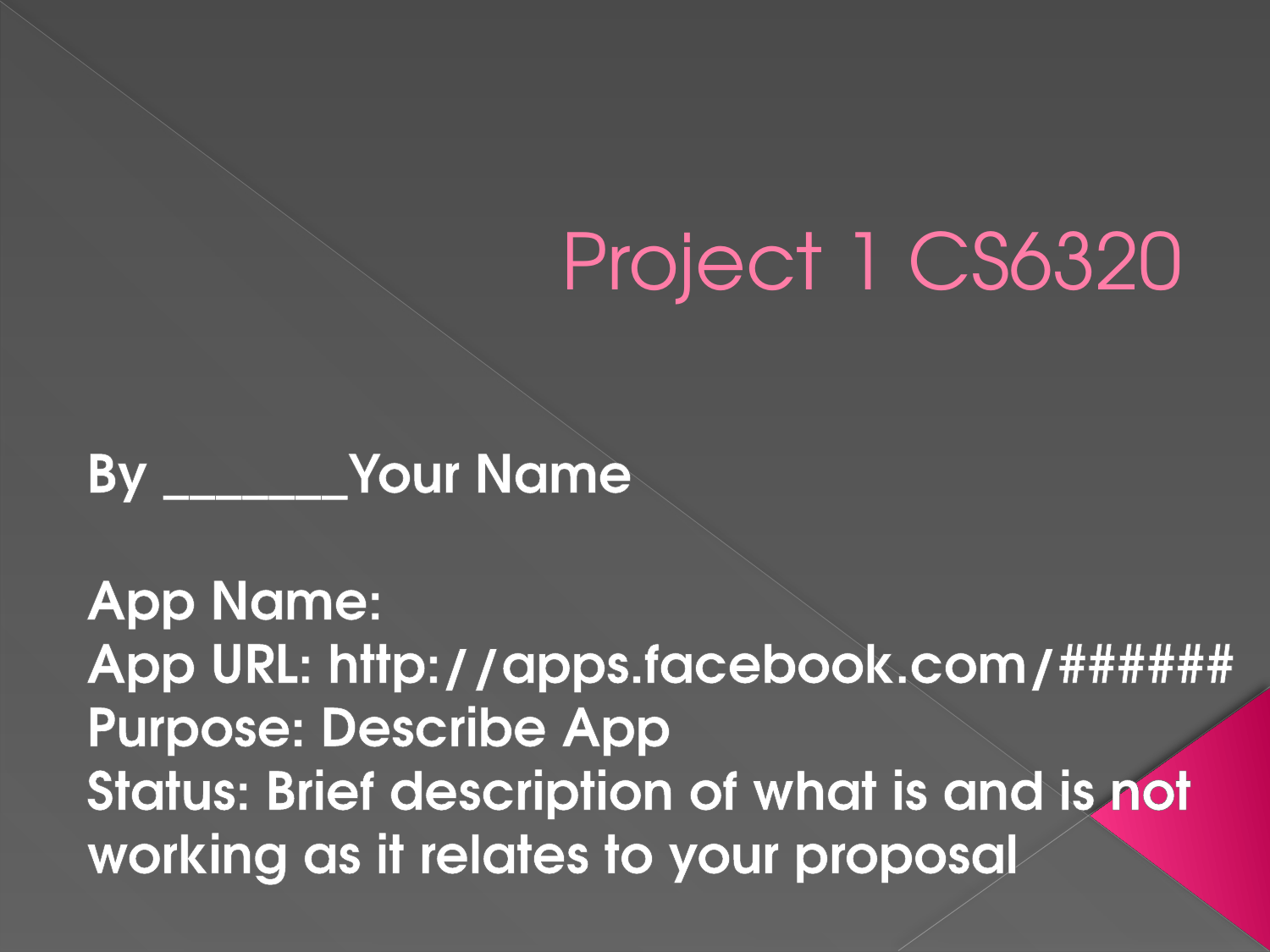

# Project 1 CS6320
By _______Your Name

App Name:
App URL: http://apps.facebook.com/######
Purpose: Describe App
Status: Brief description of what is and is not working as it relates to your proposal